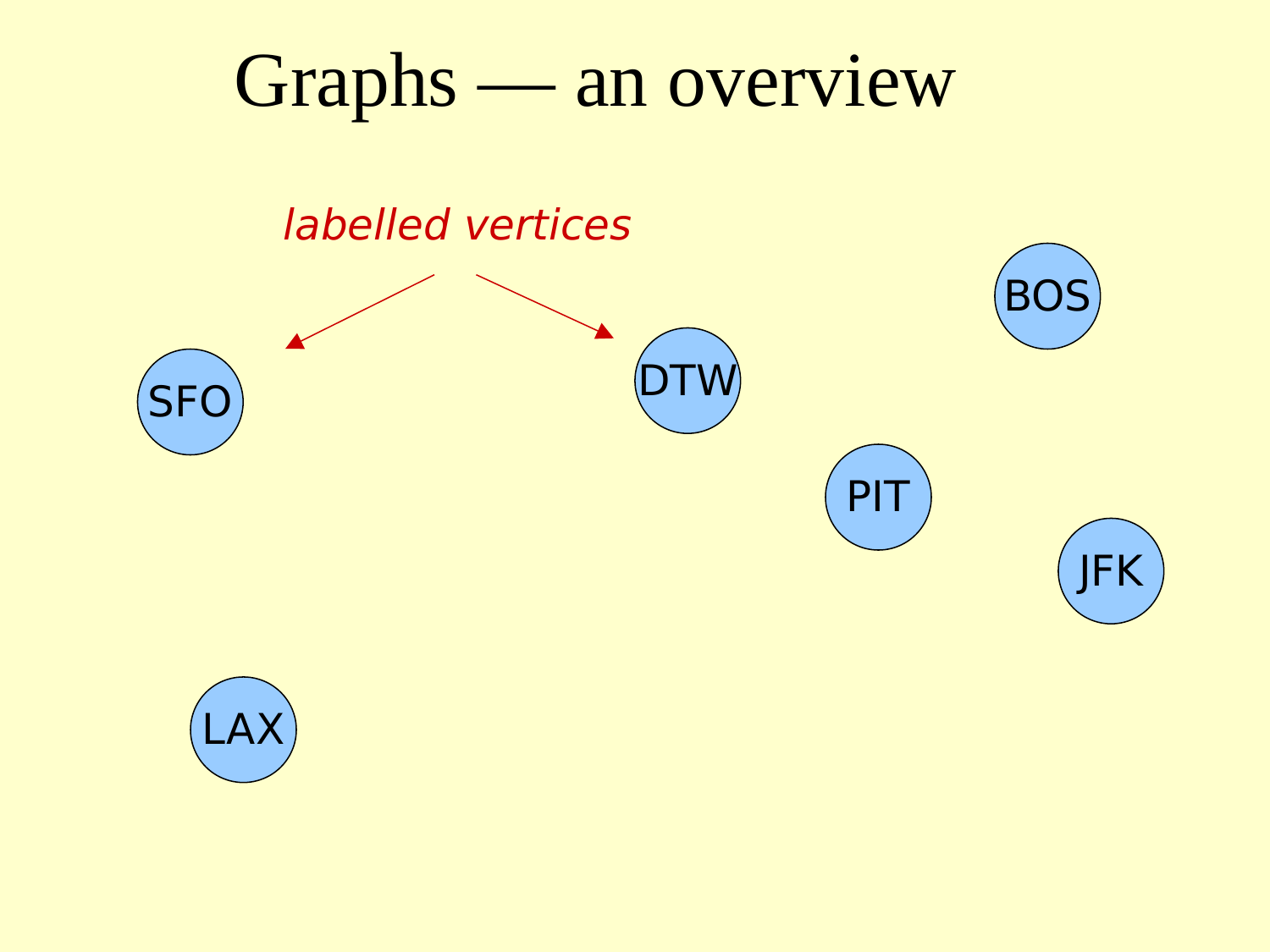

# Graphs — an overview
labelled vertices

BOS

DTW

SFO

PIT

JFK

LAX